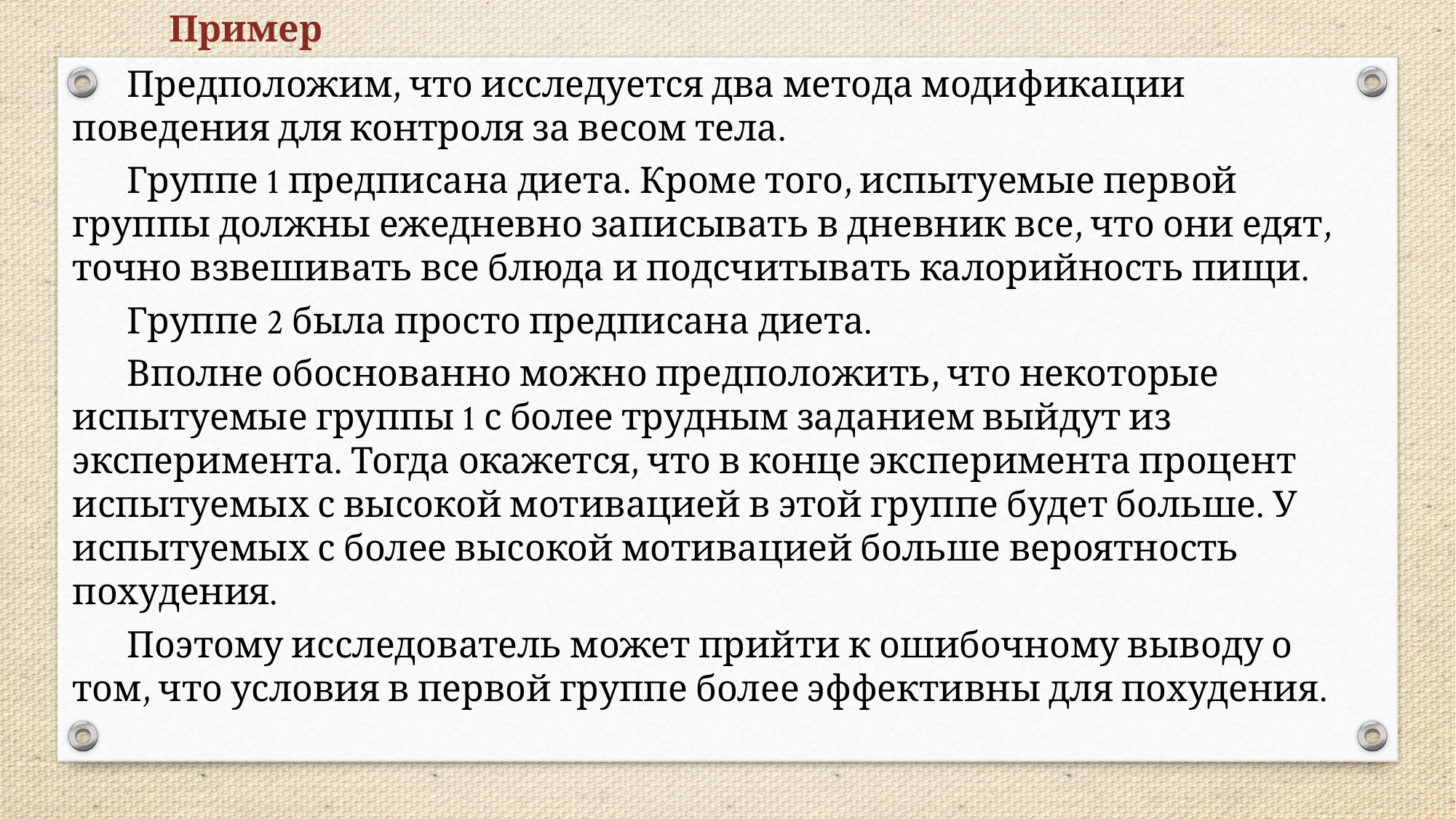

Пример
Предположим, что исследуется два метода модификации поведения для контроля за весом тела.
Группе 1 предписана диета. Кроме того, испытуемые первой группы должны ежедневно записывать в дневник все, что они едят, точно взвешивать все блюда и подсчитывать калорийность пищи.
Группе 2 была просто предписана диета.
Вполне обоснованно можно предположить, что некоторые испытуемые группы 1 с более трудным заданием выйдут из эксперимента. Тогда окажется, что в конце эксперимента процент испытуемых с высокой мотивацией в этой группе будет больше. У испытуемых с более высокой мотивацией больше вероятность похудения.
Поэтому исследователь может прийти к ошибочному выводу о том, что условия в первой группе более эффективны для похудения.